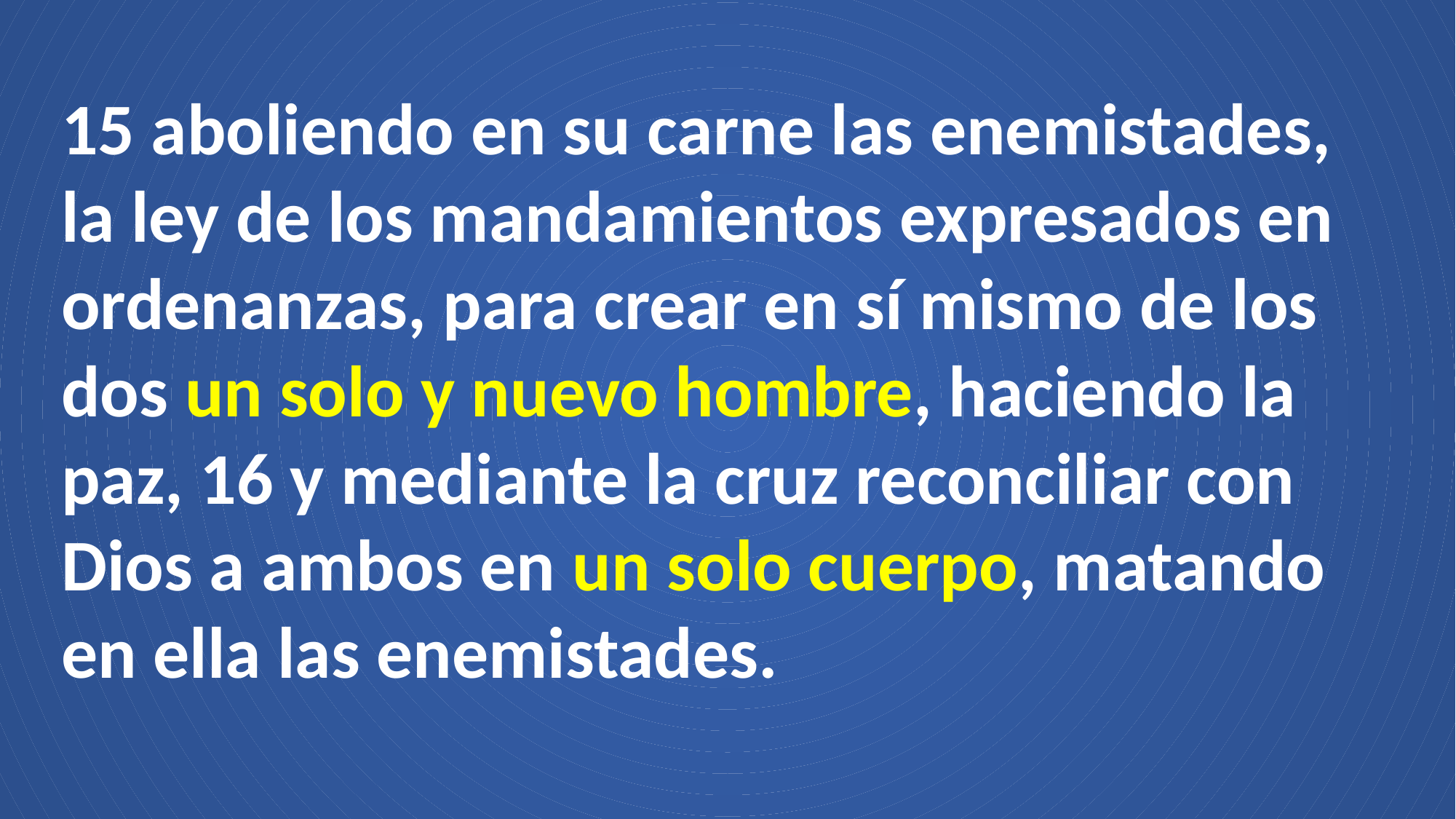

15 aboliendo en su carne las enemistades, la ley de los mandamientos expresados en ordenanzas, para crear en sí mismo de los dos un solo y nuevo hombre, haciendo la paz, 16 y mediante la cruz reconciliar con Dios a ambos en un solo cuerpo, matando en ella las enemistades.